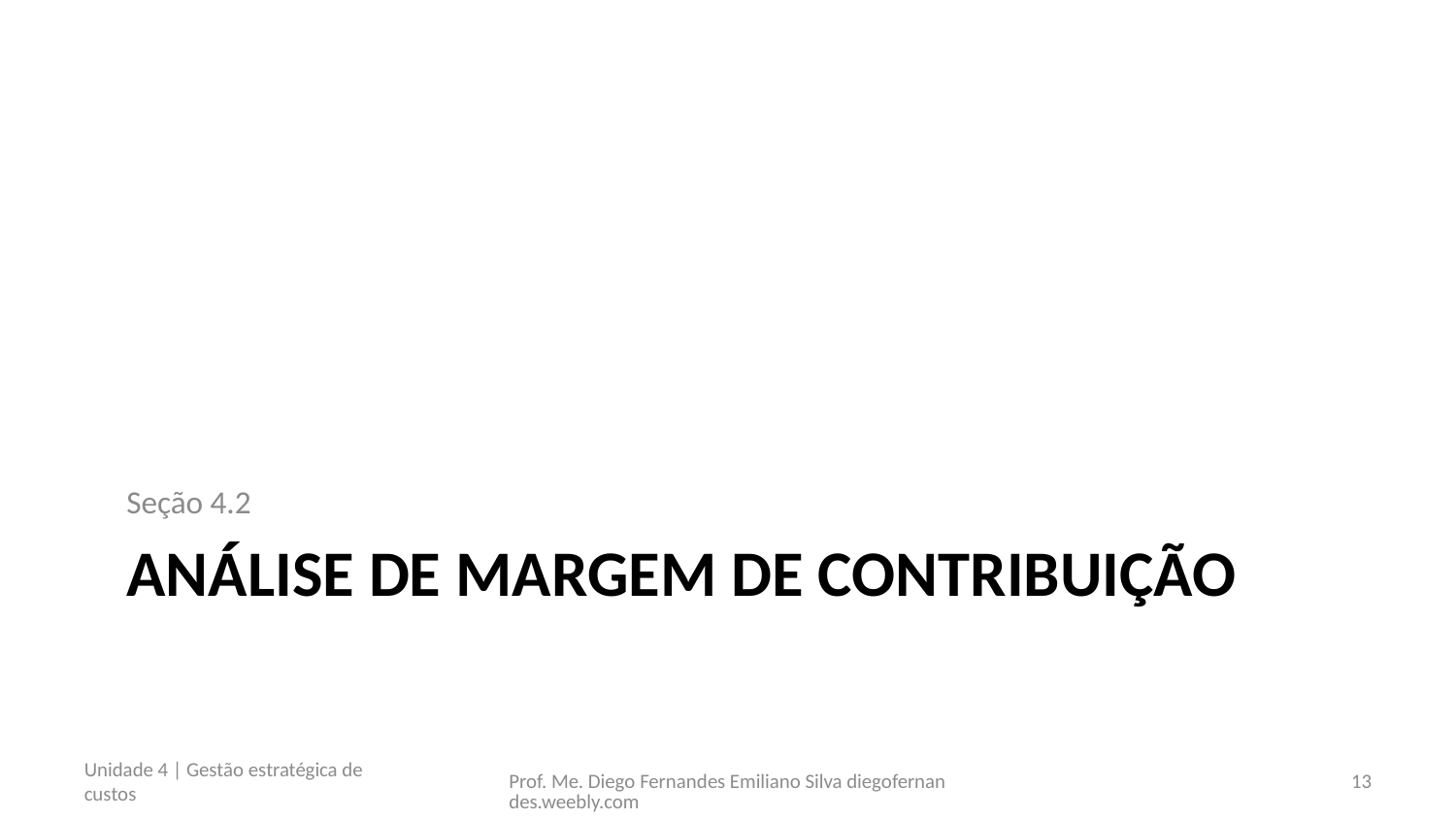

Seção 4.2
# Análise de margem de contribuição
Unidade 4 | Gestão estratégica de custos
Prof. Me. Diego Fernandes Emiliano Silva diegofernandes.weebly.com
13